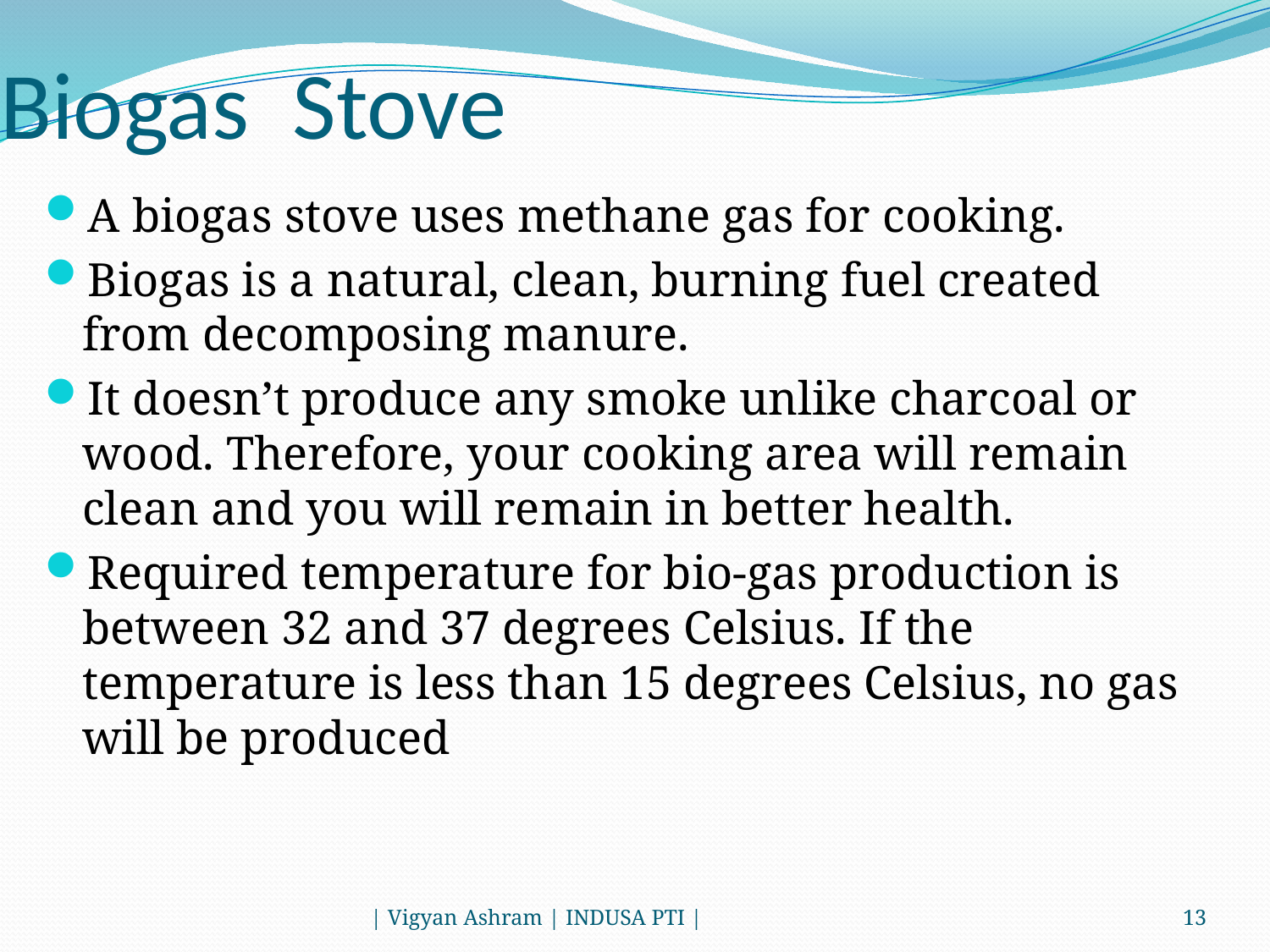

# Biogas  Stove
A biogas stove uses methane gas for cooking.
Biogas is a natural, clean, burning fuel created from decomposing manure.
It doesn’t produce any smoke unlike charcoal or wood. Therefore, your cooking area will remain clean and you will remain in better health.
Required temperature for bio-gas production is between 32 and 37 degrees Celsius. If the temperature is less than 15 degrees Celsius, no gas will be produced
| Vigyan Ashram | INDUSA PTI |
13